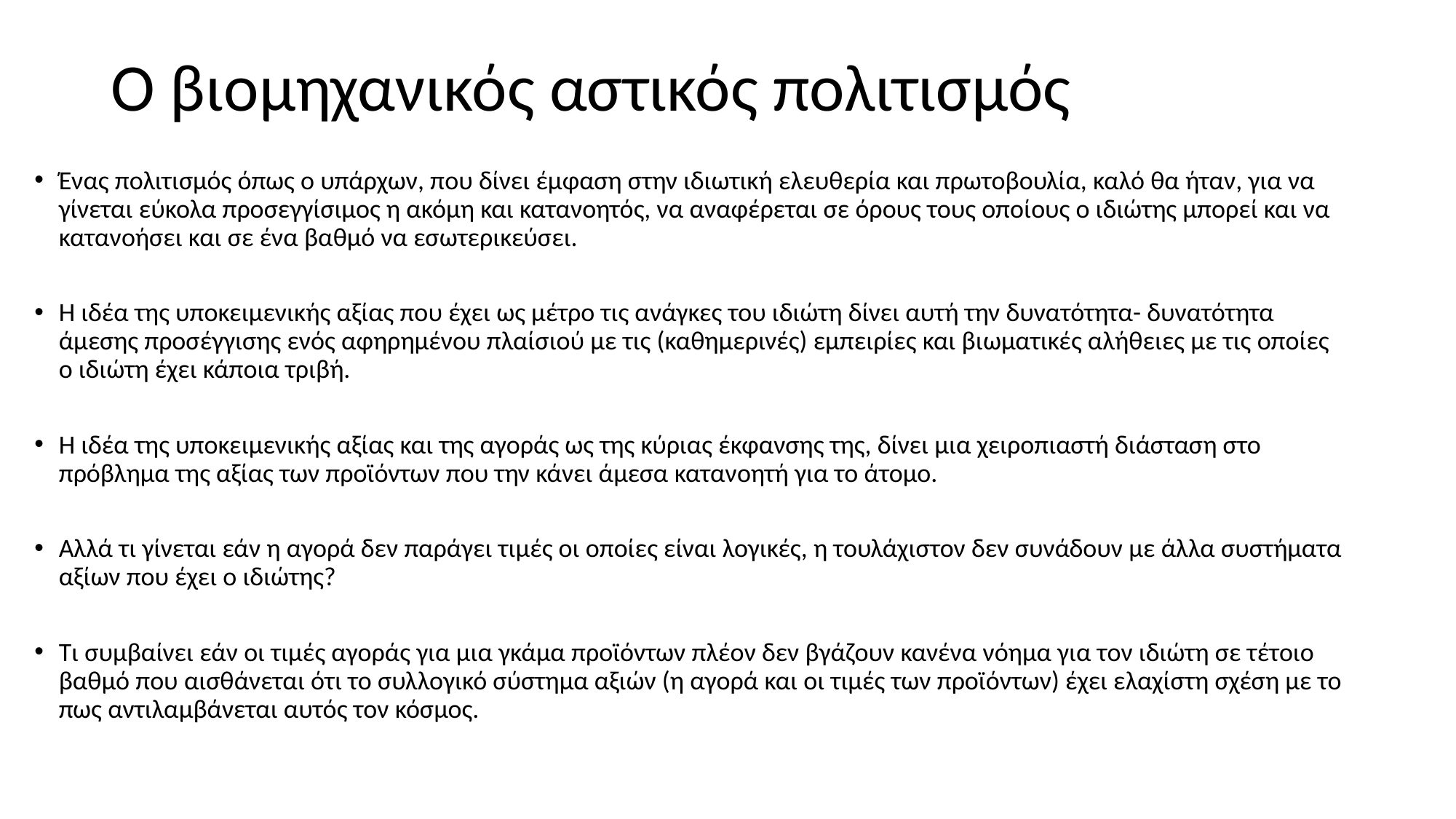

# Ο βιομηχανικός αστικός πολιτισμός
Ένας πολιτισμός όπως ο υπάρχων, που δίνει έμφαση στην ιδιωτική ελευθερία και πρωτοβουλία, καλό θα ήταν, για να γίνεται εύκολα προσεγγίσιμος η ακόμη και κατανοητός, να αναφέρεται σε όρους τους οποίους ο ιδιώτης μπορεί και να κατανοήσει και σε ένα βαθμό να εσωτερικεύσει.

Η ιδέα της υποκειμενικής αξίας που έχει ως μέτρο τις ανάγκες του ιδιώτη δίνει αυτή την δυνατότητα- δυνατότητα άμεσης προσέγγισης ενός αφηρημένου πλαίσιού με τις (καθημερινές) εμπειρίες και βιωματικές αλήθειες με τις οποίες ο ιδιώτη έχει κάποια τριβή.

Η ιδέα της υποκειμενικής αξίας και της αγοράς ως της κύριας έκφανσης της, δίνει μια χειροπιαστή διάσταση στο πρόβλημα της αξίας των προϊόντων που την κάνει άμεσα κατανοητή για το άτομο.

Αλλά τι γίνεται εάν η αγορά δεν παράγει τιμές οι οποίες είναι λογικές, η τουλάχιστον δεν συνάδουν με άλλα συστήματα αξίων που έχει ο ιδιώτης?

Τι συμβαίνει εάν οι τιμές αγοράς για μια γκάμα προϊόντων πλέον δεν βγάζουν κανένα νόημα για τον ιδιώτη σε τέτοιο βαθμό που αισθάνεται ότι το συλλογικό σύστημα αξιών (η αγορά και οι τιμές των προϊόντων) έχει ελαχίστη σχέση με το πως αντιλαμβάνεται αυτός τον κόσμος.